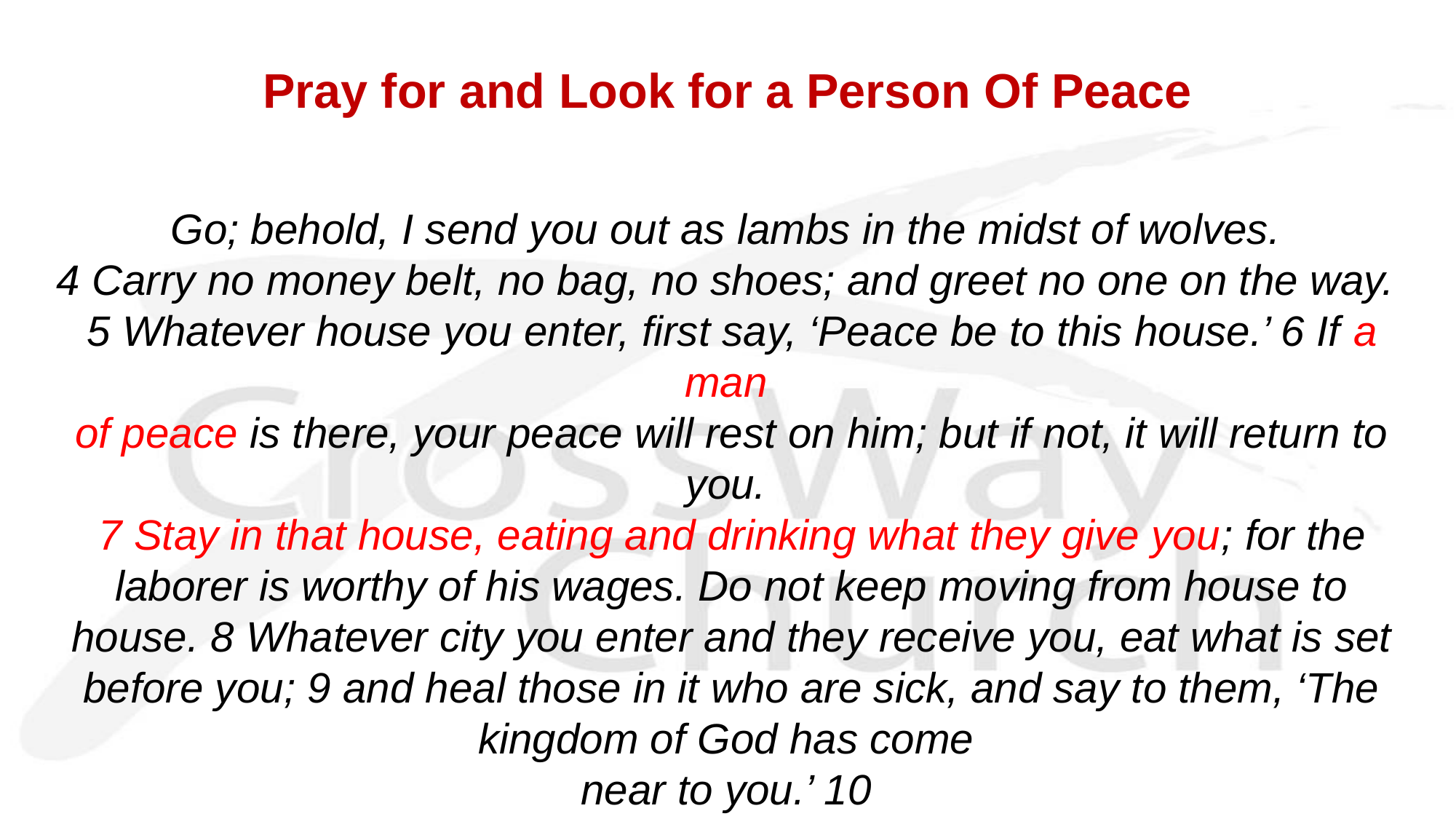

Pray for and Look for a Person Of Peace

Go; behold, I send you out as lambs in the midst of wolves.
4 Carry no money belt, no bag, no shoes; and greet no one on the way.
5 Whatever house you enter, first say, ‘Peace be to this house.’ 6 If a man
of peace is there, your peace will rest on him; but if not, it will return to you.
7 Stay in that house, eating and drinking what they give you; for the laborer is worthy of his wages. Do not keep moving from house to house. 8 Whatever city you enter and they receive you, eat what is set before you; 9 and heal those in it who are sick, and say to them, ‘The kingdom of God has come
near to you.’ 10
								Luke 10:3-10 (NASB)